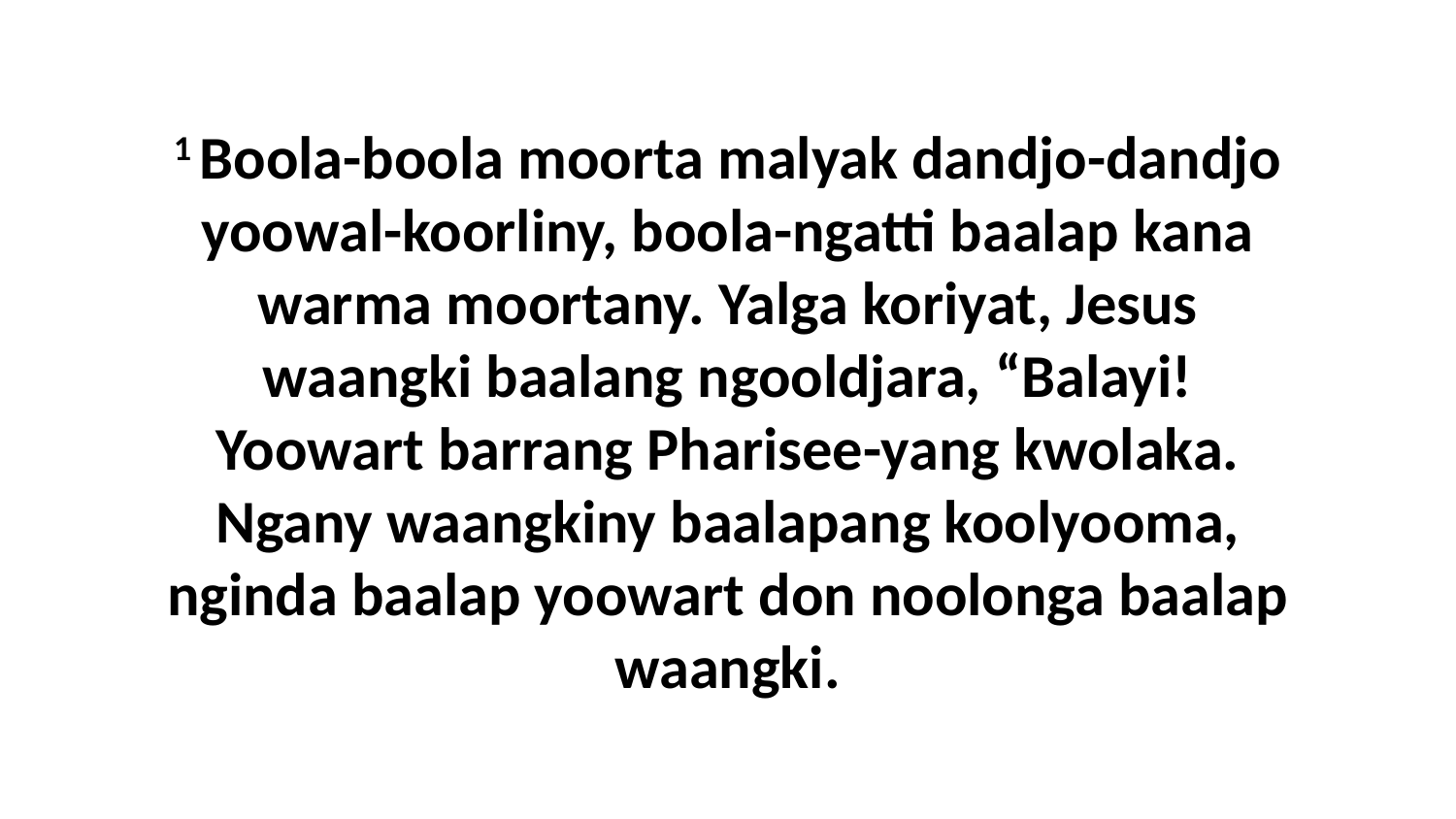

1 Boola-boola moorta malyak dandjo-dandjo yoowal-koorliny, boola-ngatti baalap kana warma moortany. Yalga koriyat, Jesus waangki baalang ngooldjara, “Balayi! Yoowart barrang Pharisee-yang kwolaka. Ngany waangkiny baalapang koolyooma, nginda baalap yoowart don noolonga baalap waangki.